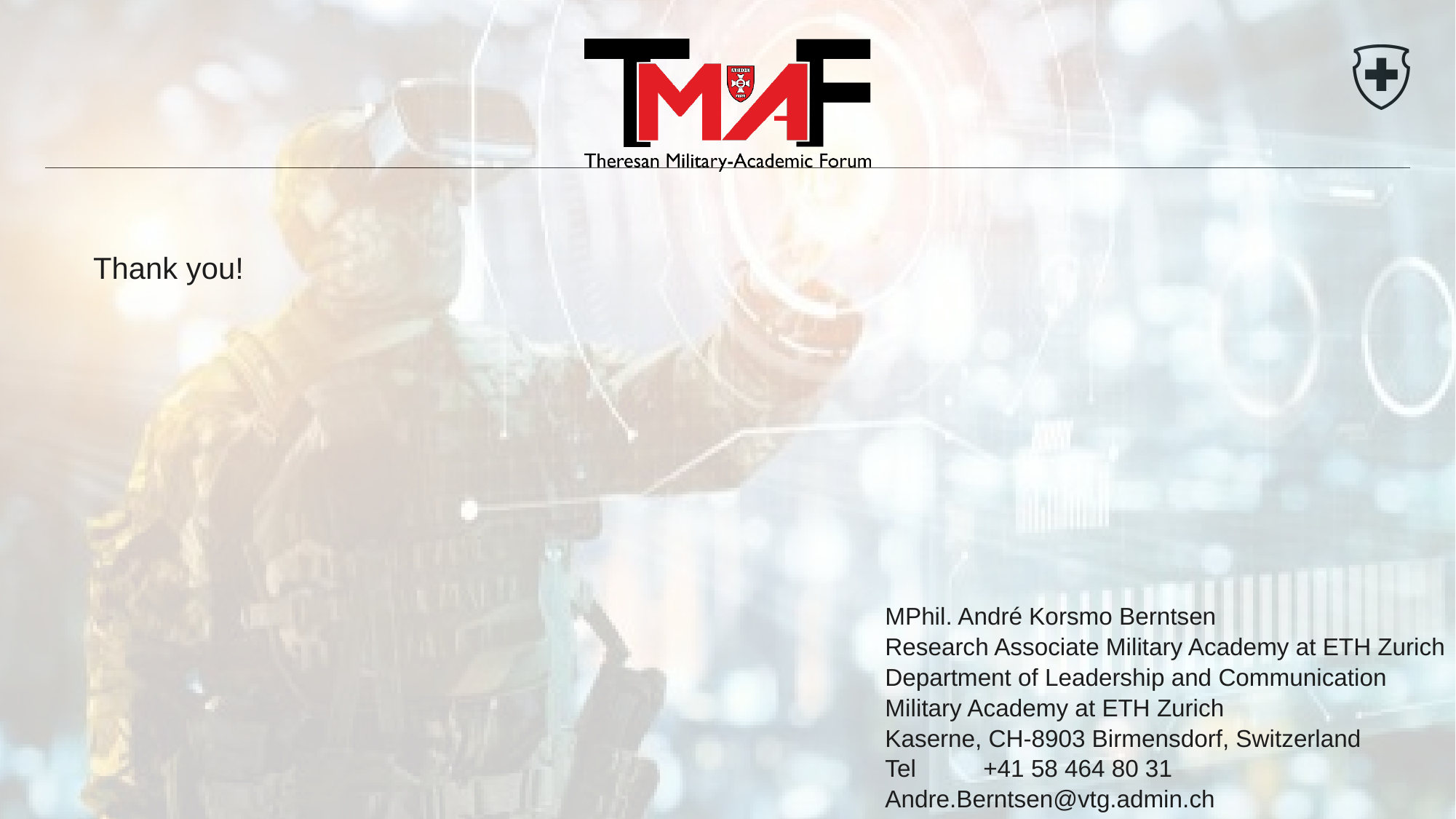

Thank you!
MPhil. André Korsmo Berntsen
Research Associate Military Academy at ETH Zurich
Department of Leadership and Communication
Military Academy at ETH Zurich
Kaserne, CH-8903 Birmensdorf, Switzerland
Tel          +41 58 464 80 31
Andre.Berntsen@vtg.admin.ch